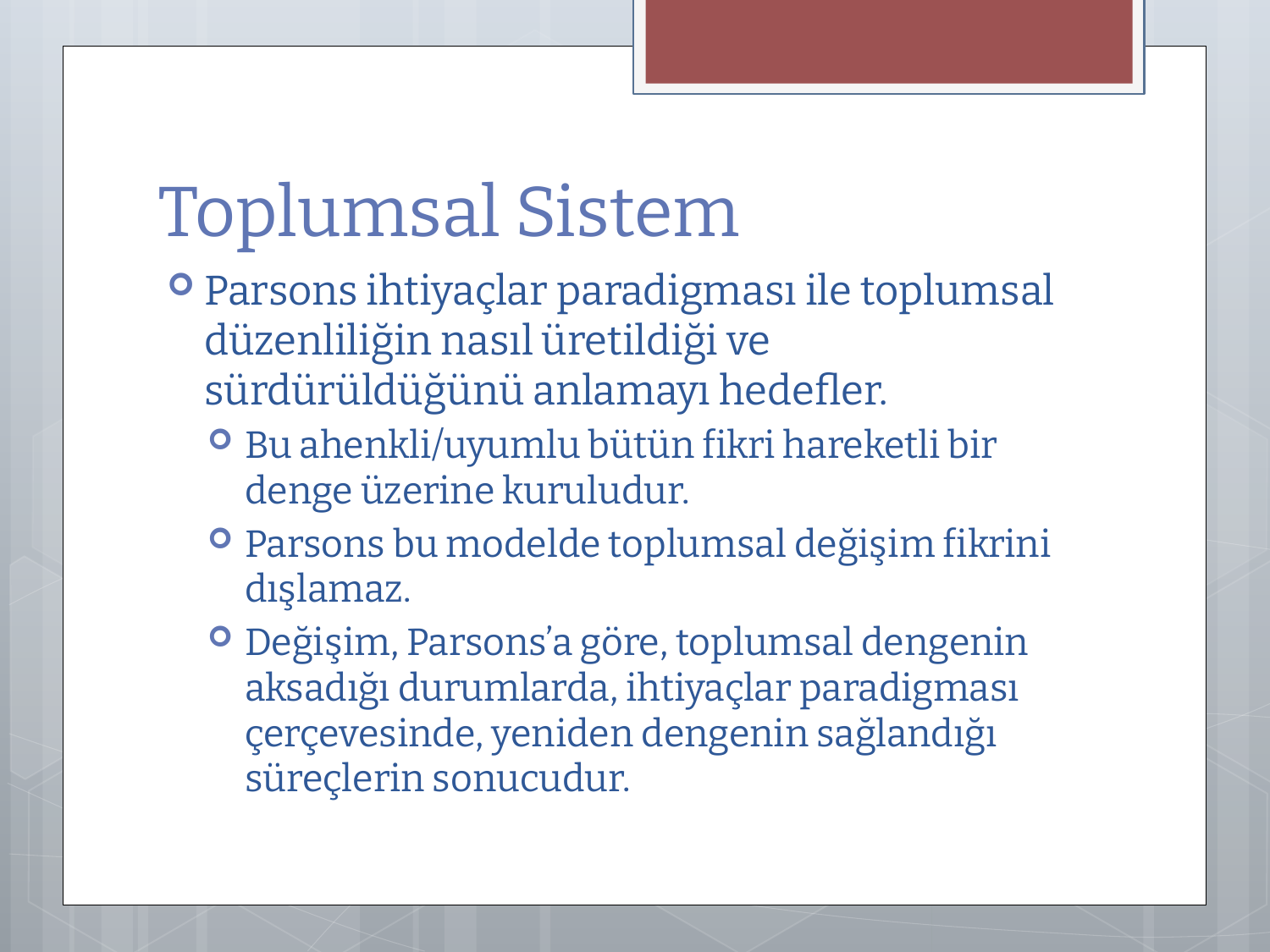

# Toplumsal Sistem
Parsons ihtiyaçlar paradigması ile toplumsal düzenliliğin nasıl üretildiği ve sürdürüldüğünü anlamayı hedefler.
Bu ahenkli/uyumlu bütün fikri hareketli bir denge üzerine kuruludur.
Parsons bu modelde toplumsal değişim fikrini dışlamaz.
Değişim, Parsons’a göre, toplumsal dengenin aksadığı durumlarda, ihtiyaçlar paradigması çerçevesinde, yeniden dengenin sağlandığı süreçlerin sonucudur.